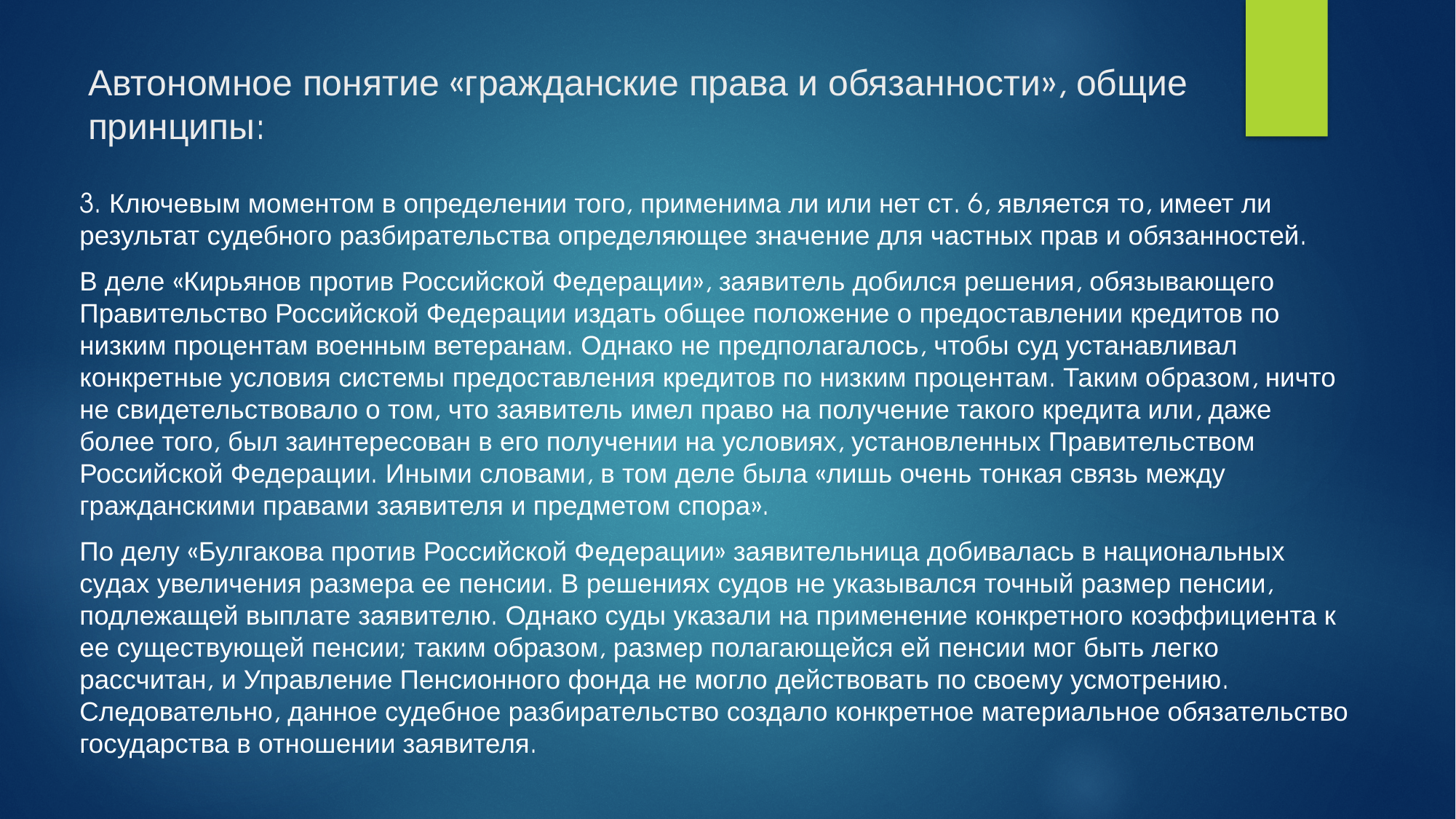

# Автономное понятие «гражданские права и обязанности», общие принципы:
3. Ключевым моментом в определении того, применима ли или нет ст. 6, является то, имеет ли результат судебного разбирательства определяющее значение для частных прав и обязанностей.
В деле «Кирьянов против Российской Федерации», заявитель добился решения, обязывающего Правительство Российской Федерации издать общее положение о предоставлении кредитов по низким процентам военным ветеранам. Однако не предполагалось, чтобы суд устанавливал конкретные условия системы предоставления кредитов по низким процентам. Таким образом, ничто не свидетельствовало о том, что заявитель имел право на получение такого кредита или, даже более того, был заинтересован в его получении на условиях, установленных Правительством Российской Федерации. Иными словами, в том деле была «лишь очень тонкая связь между гражданскими правами заявителя и предметом спора».
По делу «Булгакова против Российской Федерации» заявительница добивалась в национальных судах увеличения размера ее пенсии. В решениях судов не указывался точный размер пенсии, подлежащей выплате заявителю. Однако суды указали на применение конкретного коэффициента к ее существующей пенсии; таким образом, размер полагающейся ей пенсии мог быть легко рассчитан, и Управление Пенсионного фонда не могло действовать по своему усмотрению. Следовательно, данное судебное разбирательство создало конкретное материальное обязательство государства в отношении заявителя.